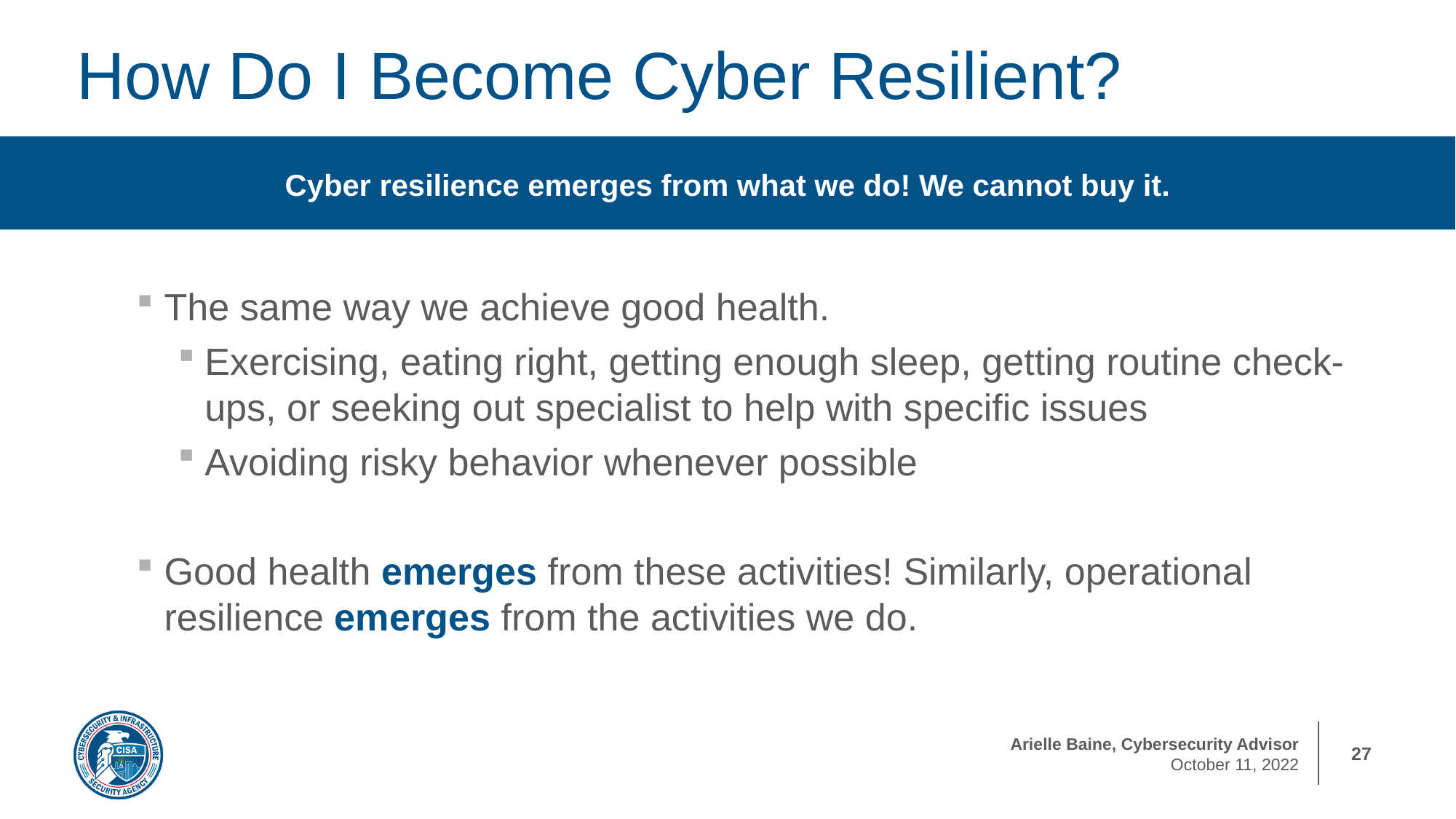

# How Do I Become Cyber Resilient?
Cyber resilience emerges from what we do! We cannot buy it.
The same way we achieve good health.
Exercising, eating right, getting enough sleep, getting routine check-ups, or seeking out specialist to help with specific issues
Avoiding risky behavior whenever possible

Good health emerges from these activities! Similarly, operational resilience emerges from the activities we do.
27